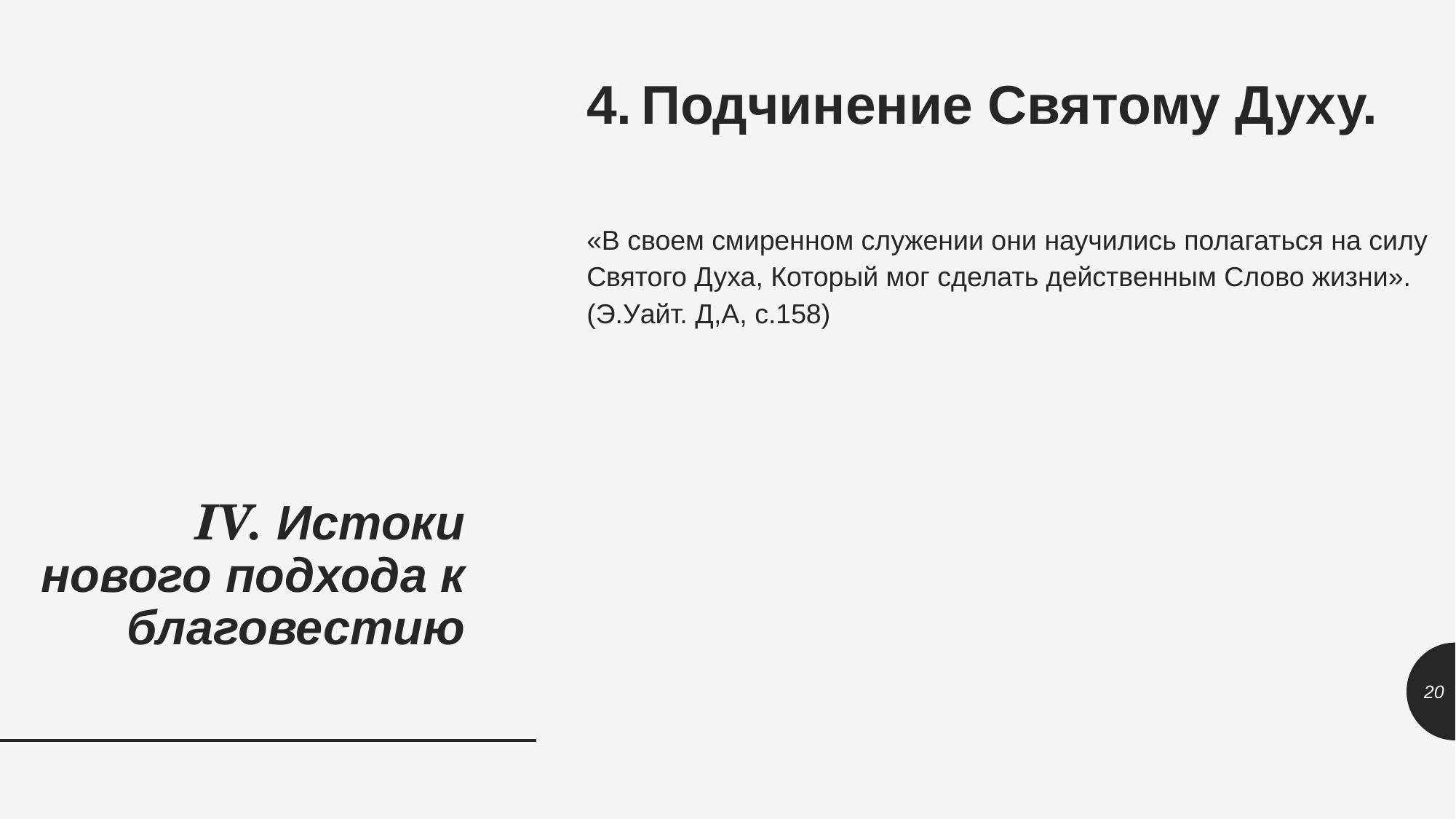

Подчинение Святому Духу.

«В своем смиренном служении они научились полагаться на силу Святого Духа, Который мог сделать действенным Слово жизни». (Э.Уайт. Д,А, с.158)
# IV. Истоки нового подхода к благовестию
20